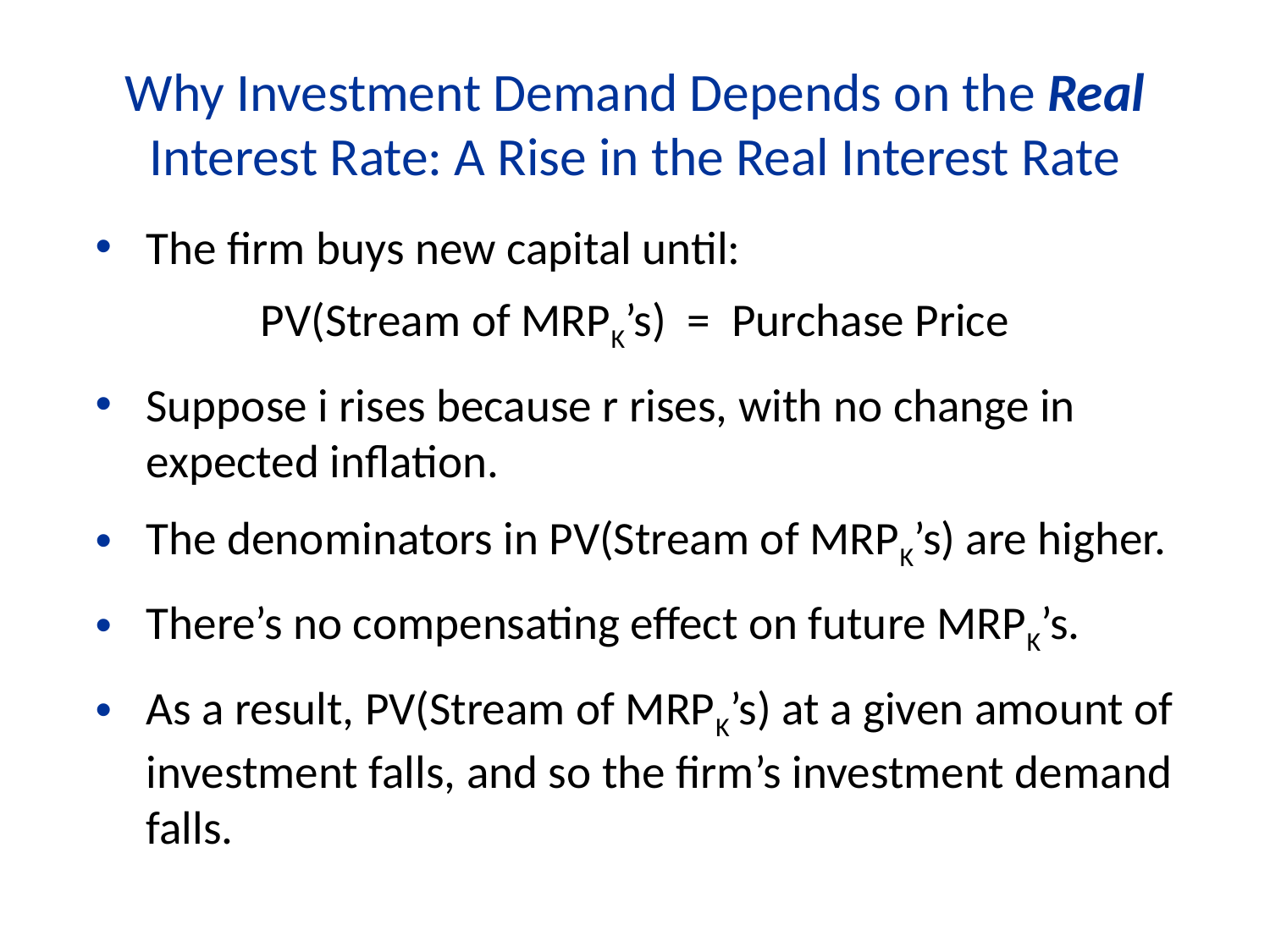

Why Investment Demand Depends on the Real Interest Rate: A Rise in the Real Interest Rate
The firm buys new capital until:
PV(Stream of MRPK’s)  =  Purchase Price
Suppose i rises because r rises, with no change in expected inflation.
The denominators in PV(Stream of MRPK’s) are higher.
There’s no compensating effect on future MRPK’s.
As a result, PV(Stream of MRPK’s) at a given amount of investment falls, and so the firm’s investment demand falls.